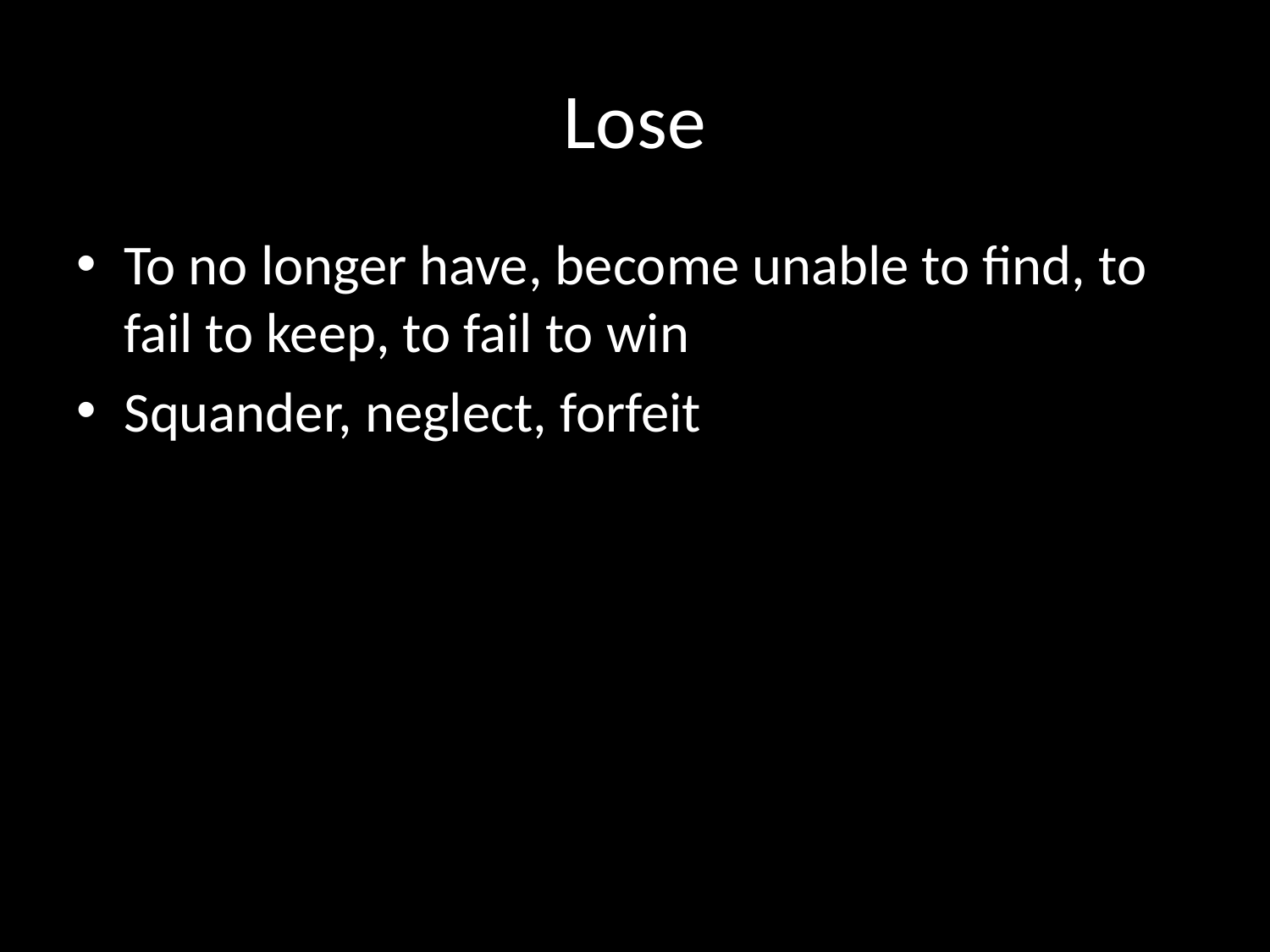

# Lose
To no longer have, become unable to find, to fail to keep, to fail to win
Squander, neglect, forfeit